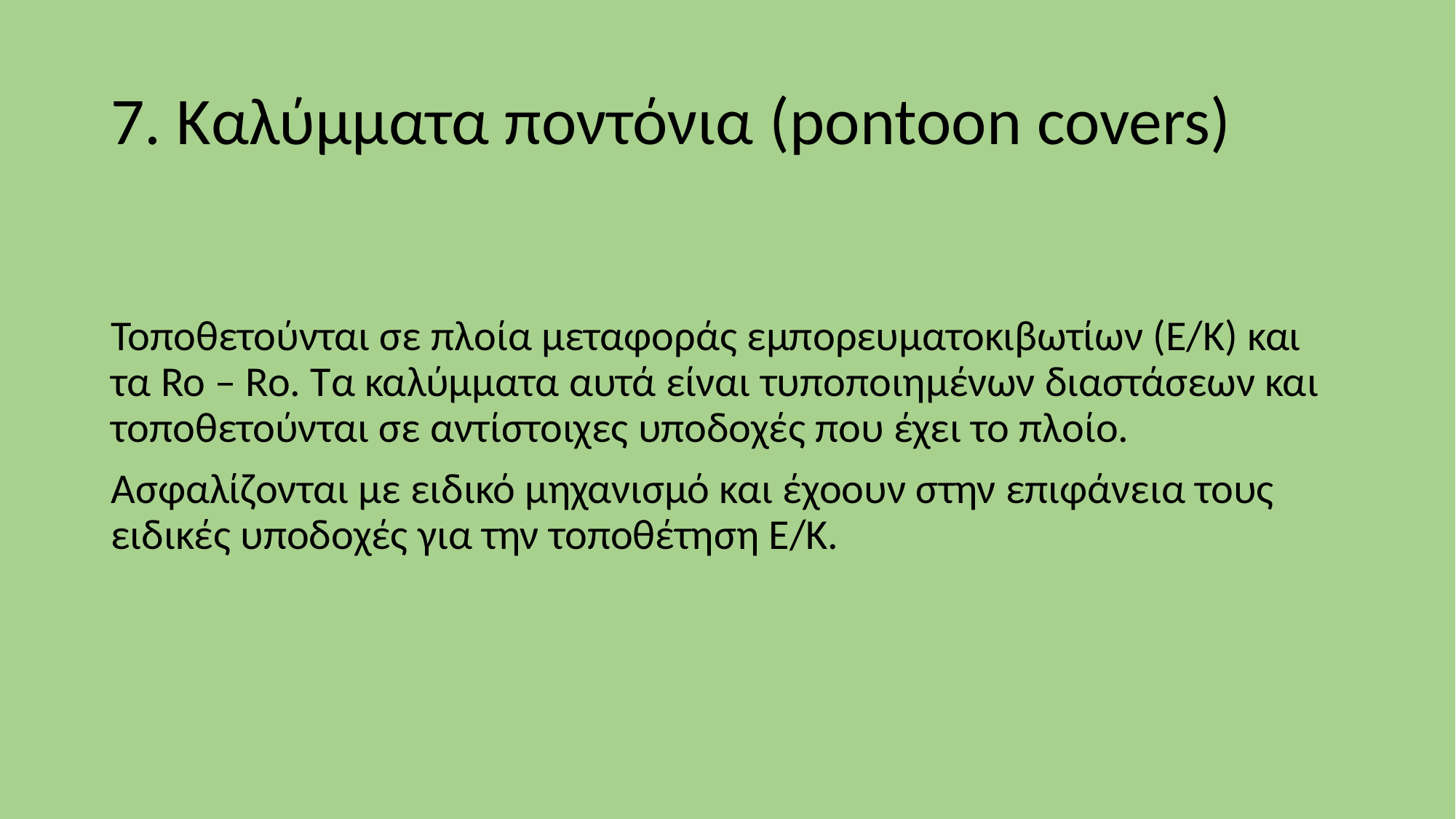

# 7. Καλύμματα ποντόνια (pontoon covers)
Τοποθετούνται σε πλοία μεταφοράς εμπορευματοκιβωτίων (Ε/Κ) και τα Ro – Ro. Τα καλύμματα αυτά είναι τυποποιημένων διαστάσεων και τοποθετούνται σε αντίστοιχες υποδοχές που έχει το πλοίο.
Ασφαλίζονται με ειδικό μηχανισμό και έχοουν στην επιφάνεια τους ειδικές υποδοχές για την τοποθέτηση Ε/Κ.